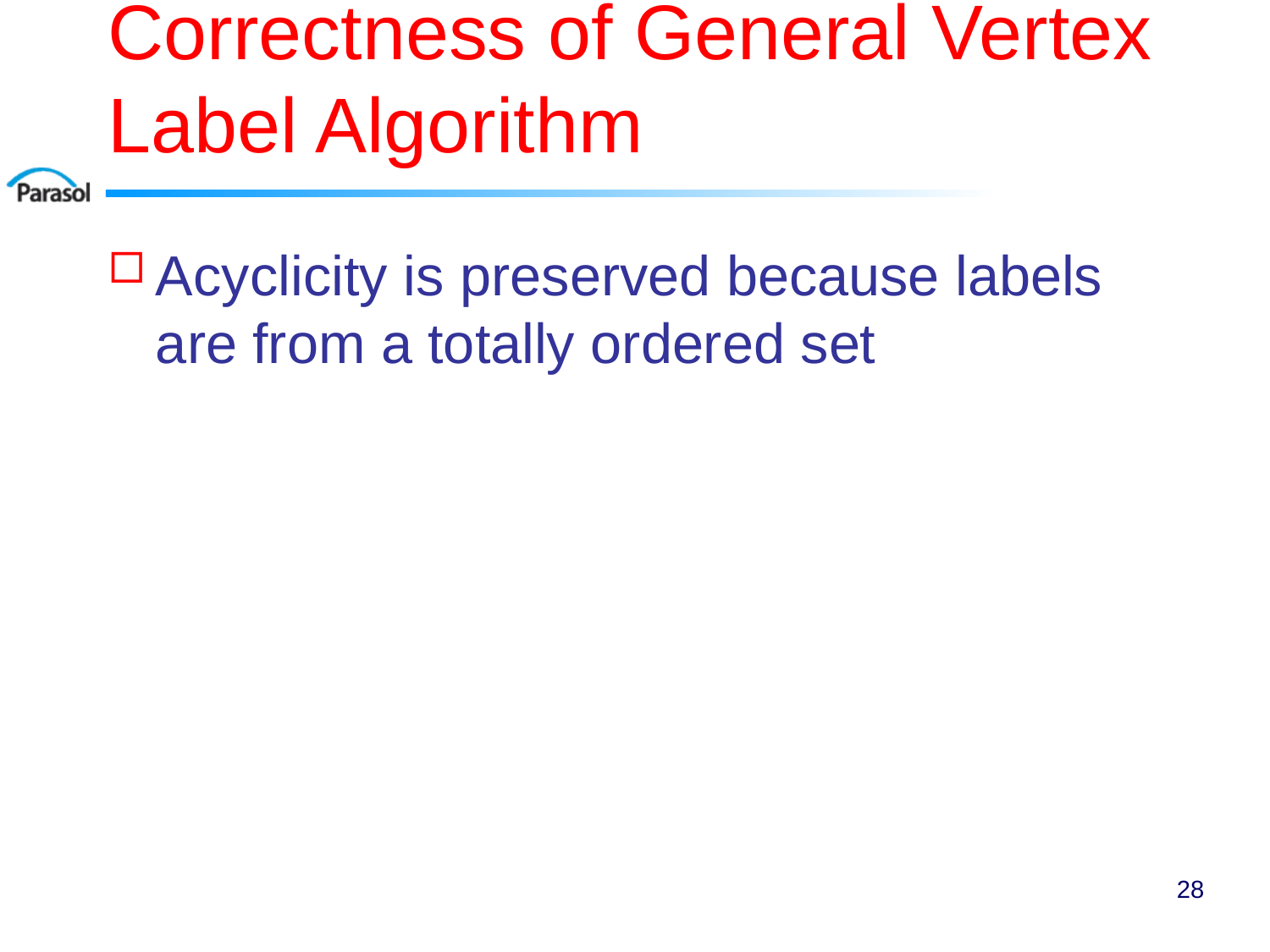

# Correctness of General Vertex Label Algorithm
Acyclicity is preserved because labels are from a totally ordered set

28